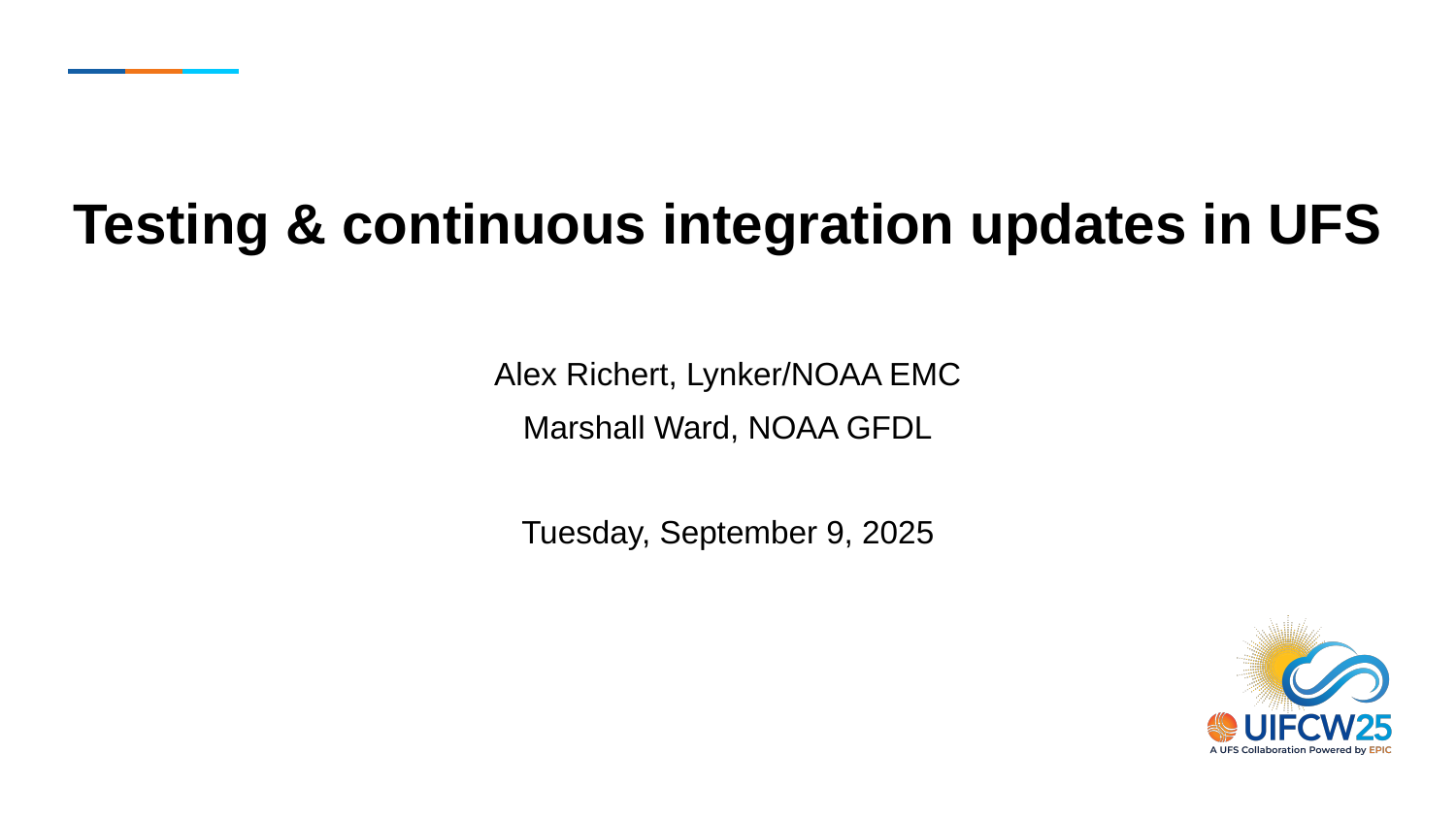

# Testing & continuous integration updates in UFS
Alex Richert, Lynker/NOAA EMC
Marshall Ward, NOAA GFDL

Tuesday, September 9, 2025